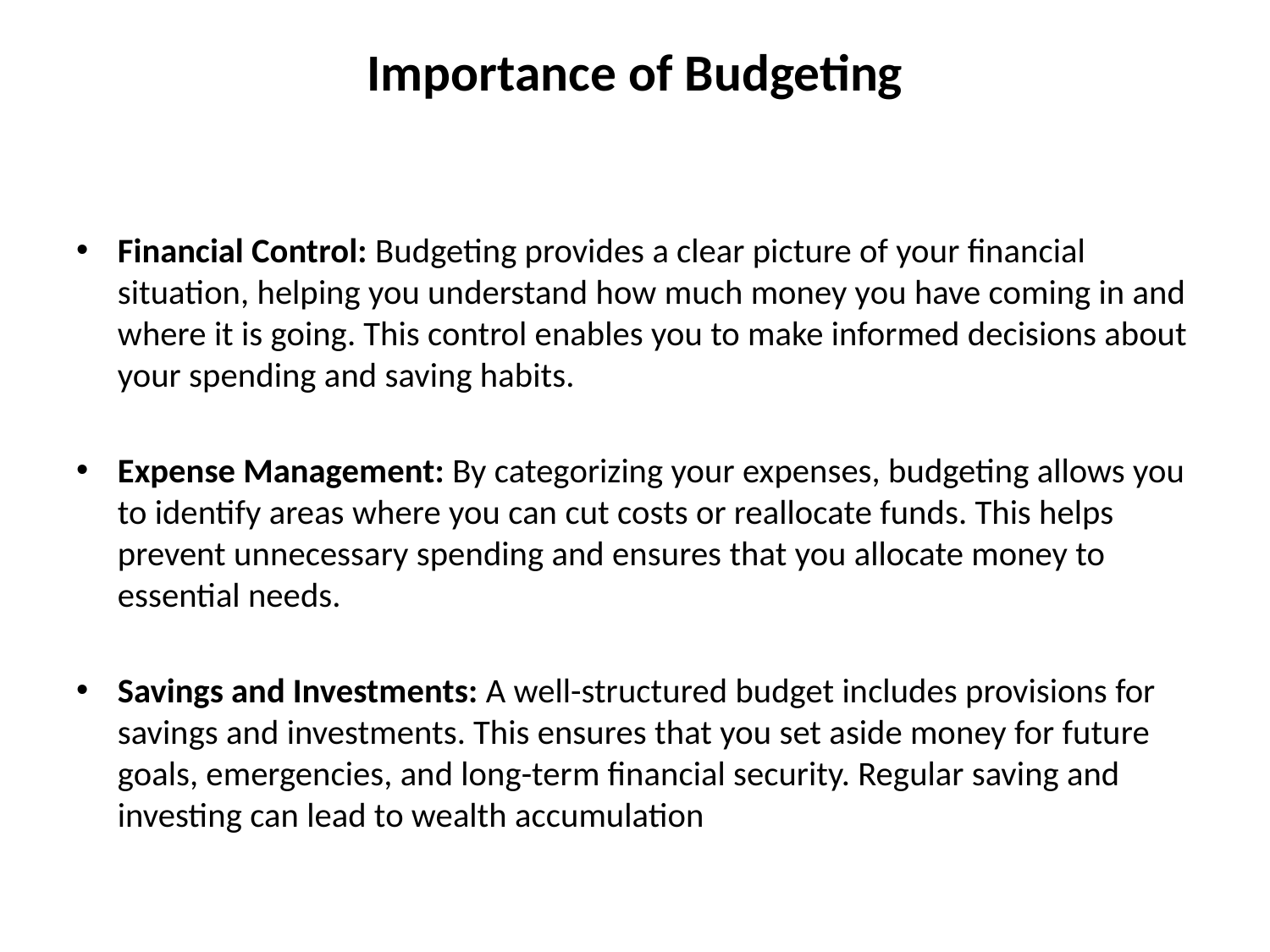

# Importance of Budgeting
Financial Control: Budgeting provides a clear picture of your financial situation, helping you understand how much money you have coming in and where it is going. This control enables you to make informed decisions about your spending and saving habits.

Expense Management: By categorizing your expenses, budgeting allows you to identify areas where you can cut costs or reallocate funds. This helps prevent unnecessary spending and ensures that you allocate money to essential needs.

Savings and Investments: A well-structured budget includes provisions for savings and investments. This ensures that you set aside money for future goals, emergencies, and long-term financial security. Regular saving and investing can lead to wealth accumulation